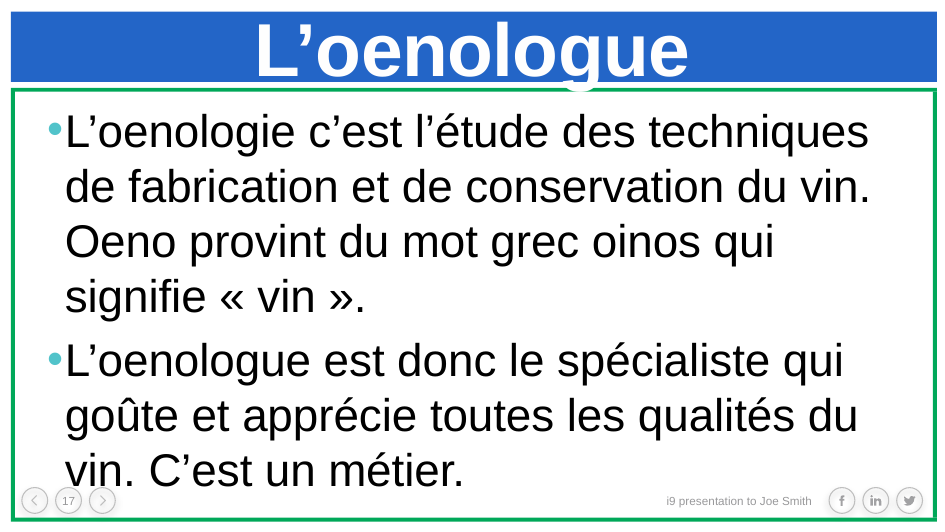

# L’oenologue
L’oenologie c’est l’étude des techniques de fabrication et de conservation du vin.  Oeno provint du mot grec oinos qui signifie « vin ».
L’oenologue est donc le spécialiste qui goûte et apprécie toutes les qualités du vin. C’est un métier.